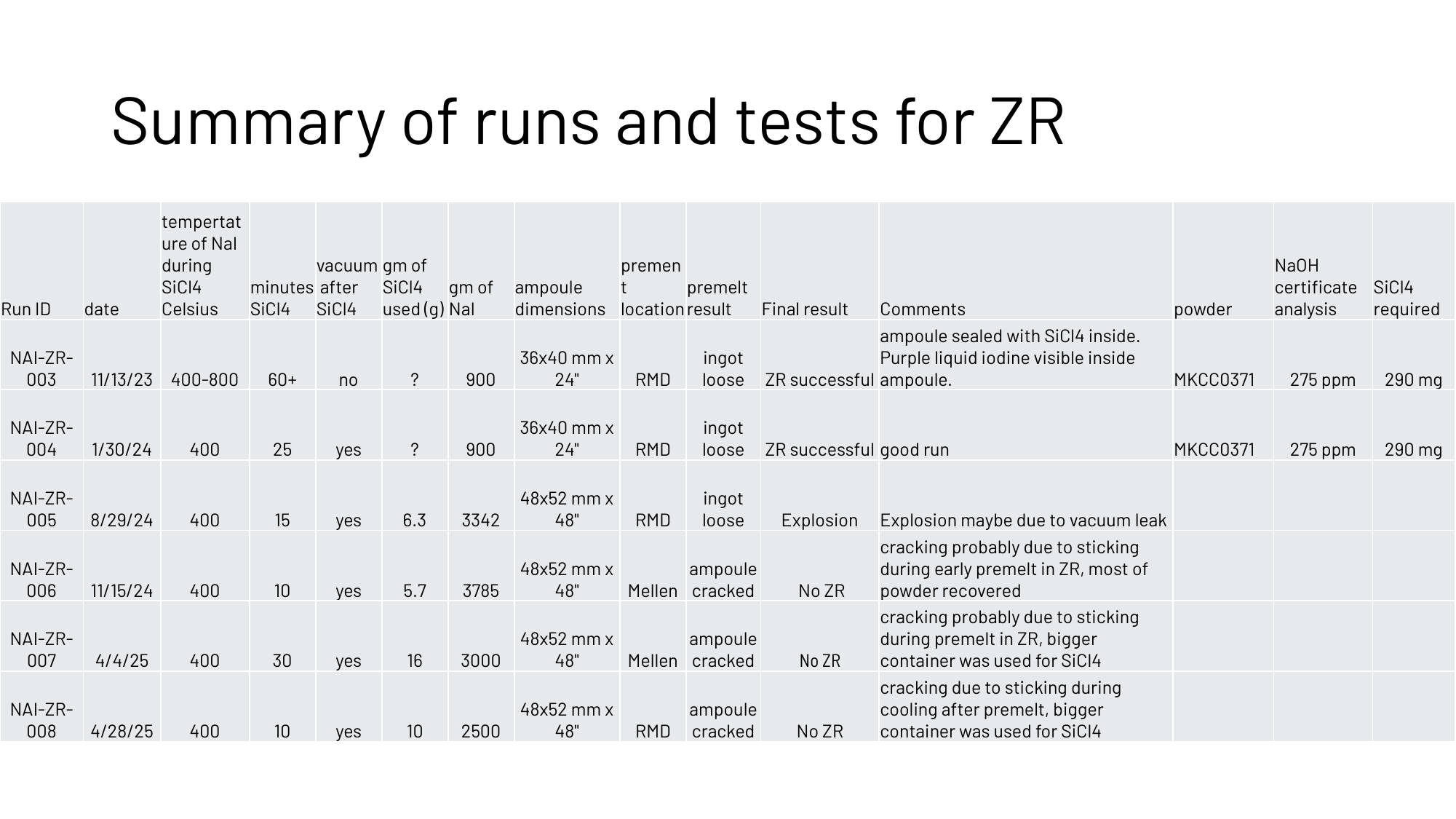

# Summary of runs and tests for ZR
| Run ID | date | tempertature of NaI during SiCl4 Celsius | minutes SiCl4 | vacuum after SiCl4 | gm of SiCl4 used (g) | gm of NaI | ampoule dimensions | prement location | premelt result | Final result | Comments | powder | NaOH certificate analysis | SiCl4 required |
| --- | --- | --- | --- | --- | --- | --- | --- | --- | --- | --- | --- | --- | --- | --- |
| NAI-ZR-003 | 11/13/23 | 400-800 | 60+ | no | ? | 900 | 36x40 mm x 24" | RMD | ingot loose | ZR successful | ampoule sealed with SiCl4 inside. Purple liquid iodine visible inside ampoule. | MKCC0371 | 275 ppm | 290 mg |
| NAI-ZR-004 | 1/30/24 | 400 | 25 | yes | ? | 900 | 36x40 mm x 24" | RMD | ingot loose | ZR successful | good run | MKCC0371 | 275 ppm | 290 mg |
| NAI-ZR-005 | 8/29/24 | 400 | 15 | yes | 6.3 | 3342 | 48x52 mm x 48" | RMD | ingot loose | Explosion | Explosion maybe due to vacuum leak |  |  |  |
| NAI-ZR-006 | 11/15/24 | 400 | 10 | yes | 5.7 | 3785 | 48x52 mm x 48" | Mellen | ampoule cracked | No ZR | cracking probably due to sticking during early premelt in ZR, most of powder recovered |  |  |  |
| NAI-ZR-007 | 4/4/25 | 400 | 30 | yes | 16 | 3000 | 48x52 mm x 48" | Mellen | ampoule cracked | No ZR | cracking probably due to sticking during premelt in ZR, bigger container was used for SiCl4 |  |  |  |
| NAI-ZR-008 | 4/28/25 | 400 | 10 | yes | 10 | 2500 | 48x52 mm x 48" | RMD | ampoule cracked | No ZR | cracking due to sticking during cooling after premelt, bigger container was used for SiCl4 |  |  |  |